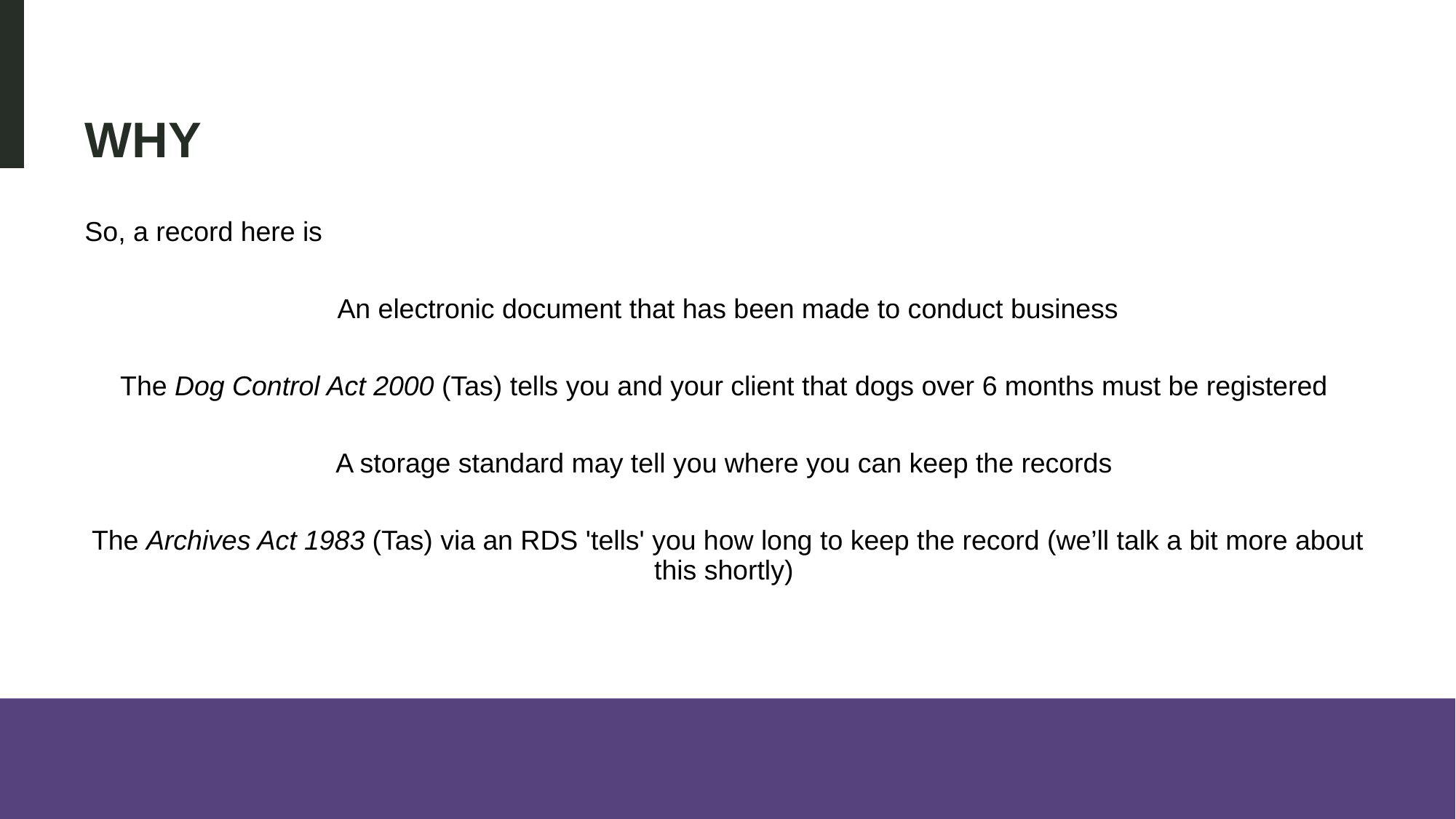

# Why
So, a record here is

An electronic document that has been made to conduct business

The Dog Control Act 2000 (Tas) tells you and your client that dogs over 6 months must be registered

A storage standard may tell you where you can keep the records

The Archives Act 1983 (Tas) via an RDS 'tells' you how long to keep the record (we’ll talk a bit more about this shortly)